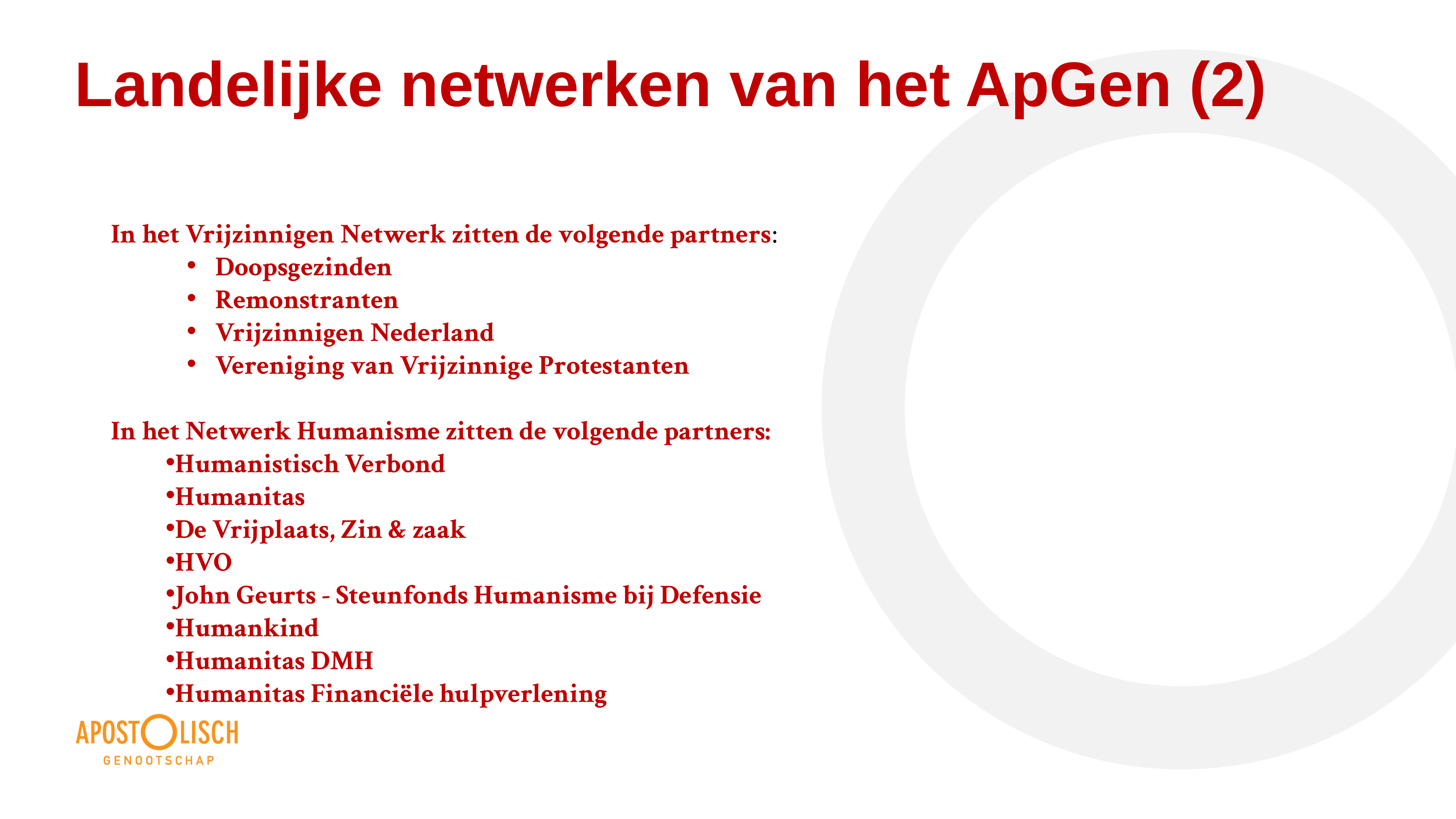

# Landelijke netwerken van het ApGen (2)
In het Vrijzinnigen Netwerk zitten de volgende partners:
Doopsgezinden
Remonstranten
Vrijzinnigen Nederland
Vereniging van Vrijzinnige Protestanten
In het Netwerk Humanisme zitten de volgende partners:
Humanistisch Verbond
Humanitas
De Vrijplaats, Zin & zaak
HVO
John Geurts - Steunfonds Humanisme bij Defensie
Humankind
Humanitas DMH
Humanitas Financiële hulpverlening